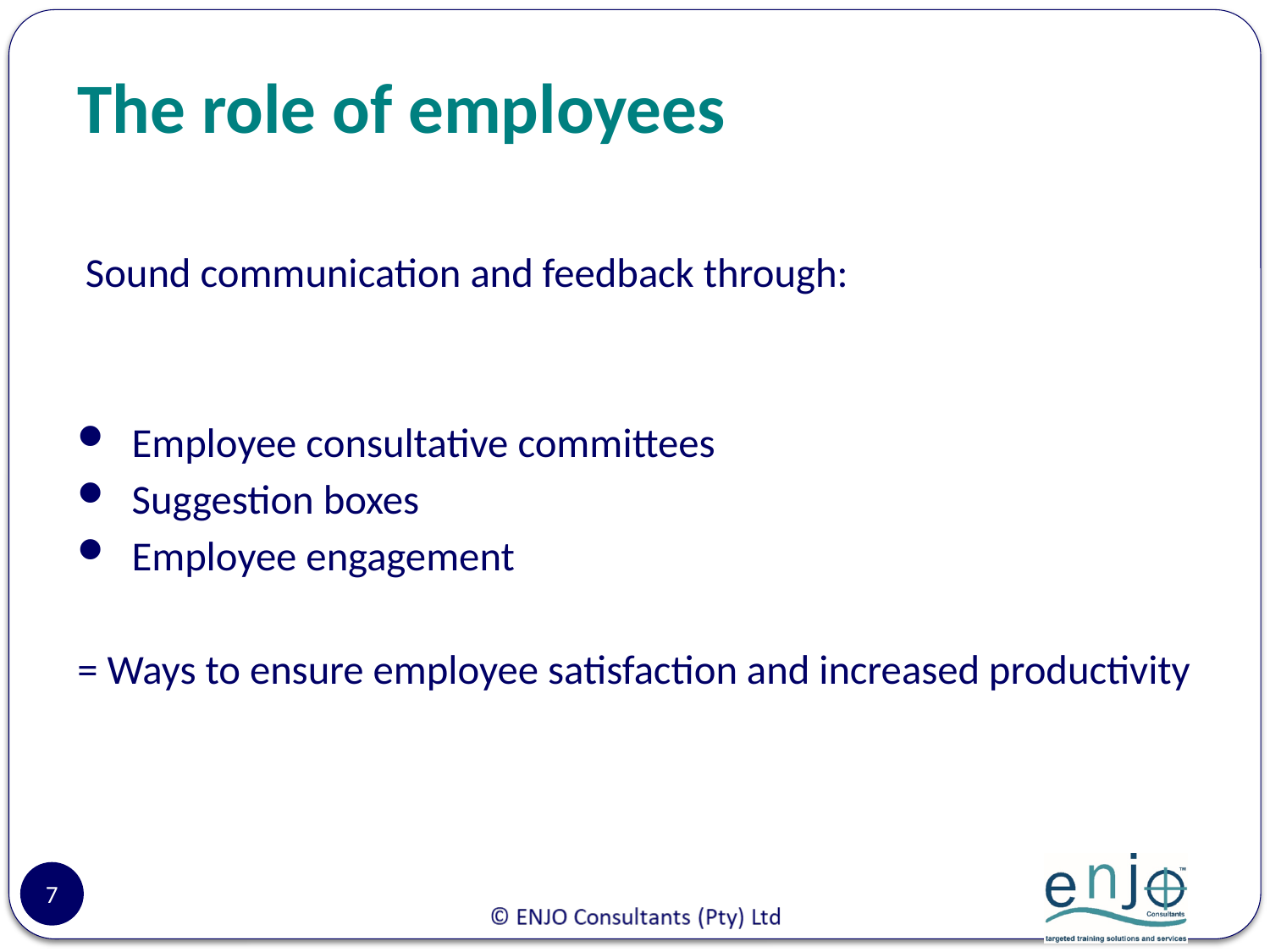

# The role of employees

 Sound communication and feedback through:

 Employee consultative committees
 Suggestion boxes
 Employee engagement

= Ways to ensure employee satisfaction and increased productivity

7